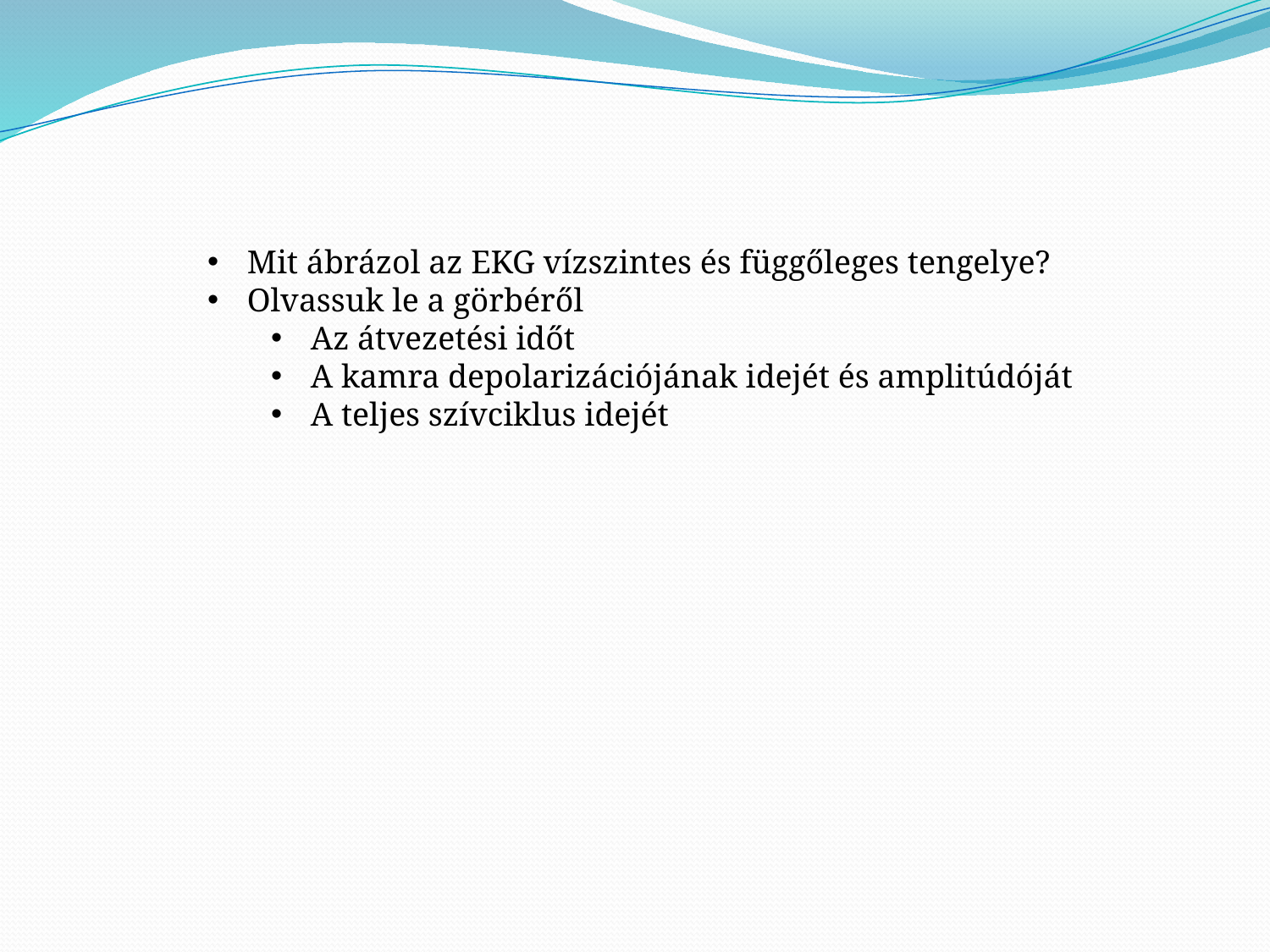

Mit ábrázol az EKG vízszintes és függőleges tengelye?
Olvassuk le a görbéről
Az átvezetési időt
A kamra depolarizációjának idejét és amplitúdóját
A teljes szívciklus idejét